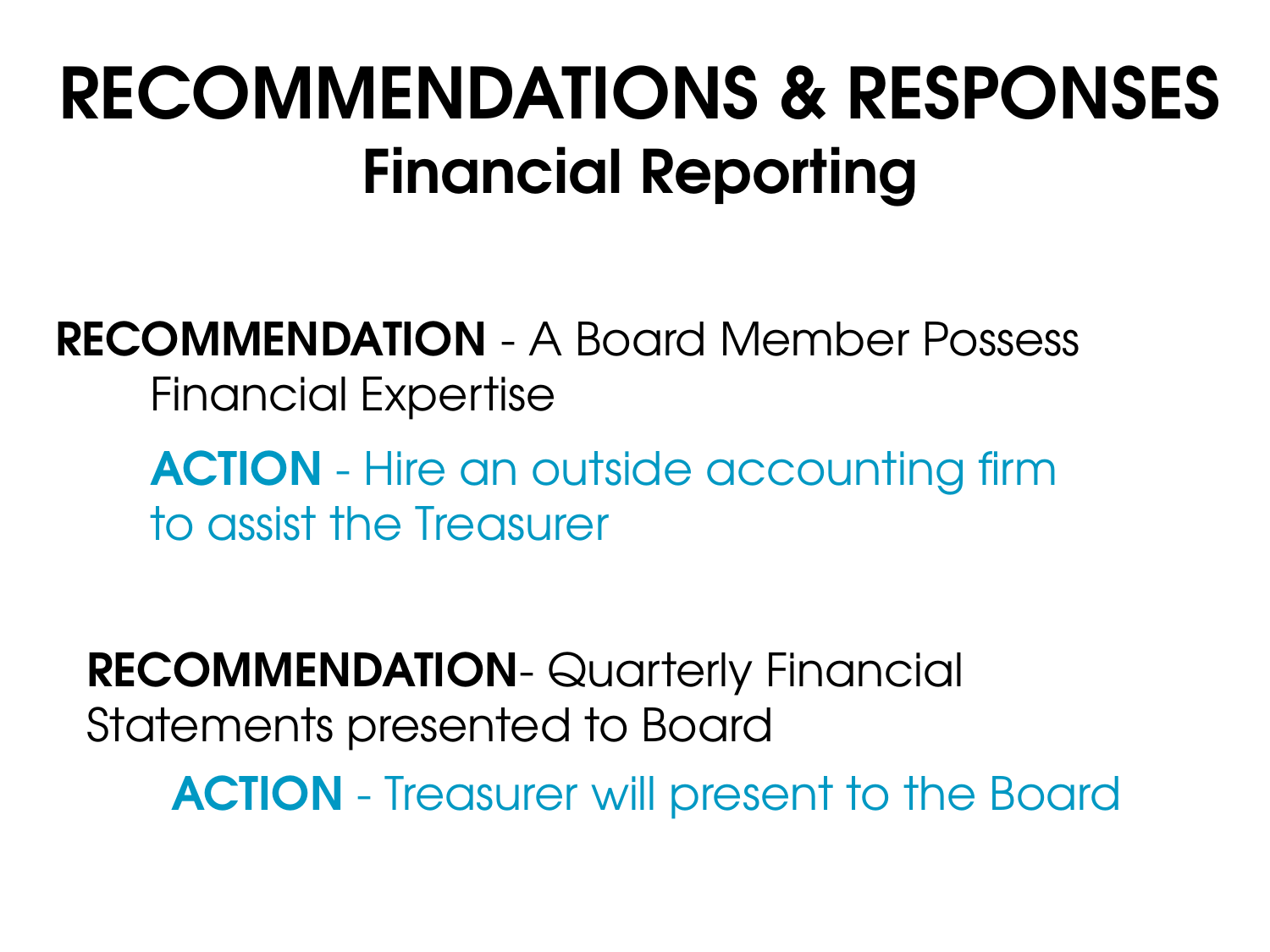

RECOMMENDATIONS & RESPONSES
Financial Reporting
# RECOMMENDATION - A Board Member Possess Financial Expertise
ACTION - Hire an outside accounting firm to assist the Treasurer
RECOMMENDATION- Quarterly Financial Statements presented to Board
ACTION - Treasurer will present to the Board